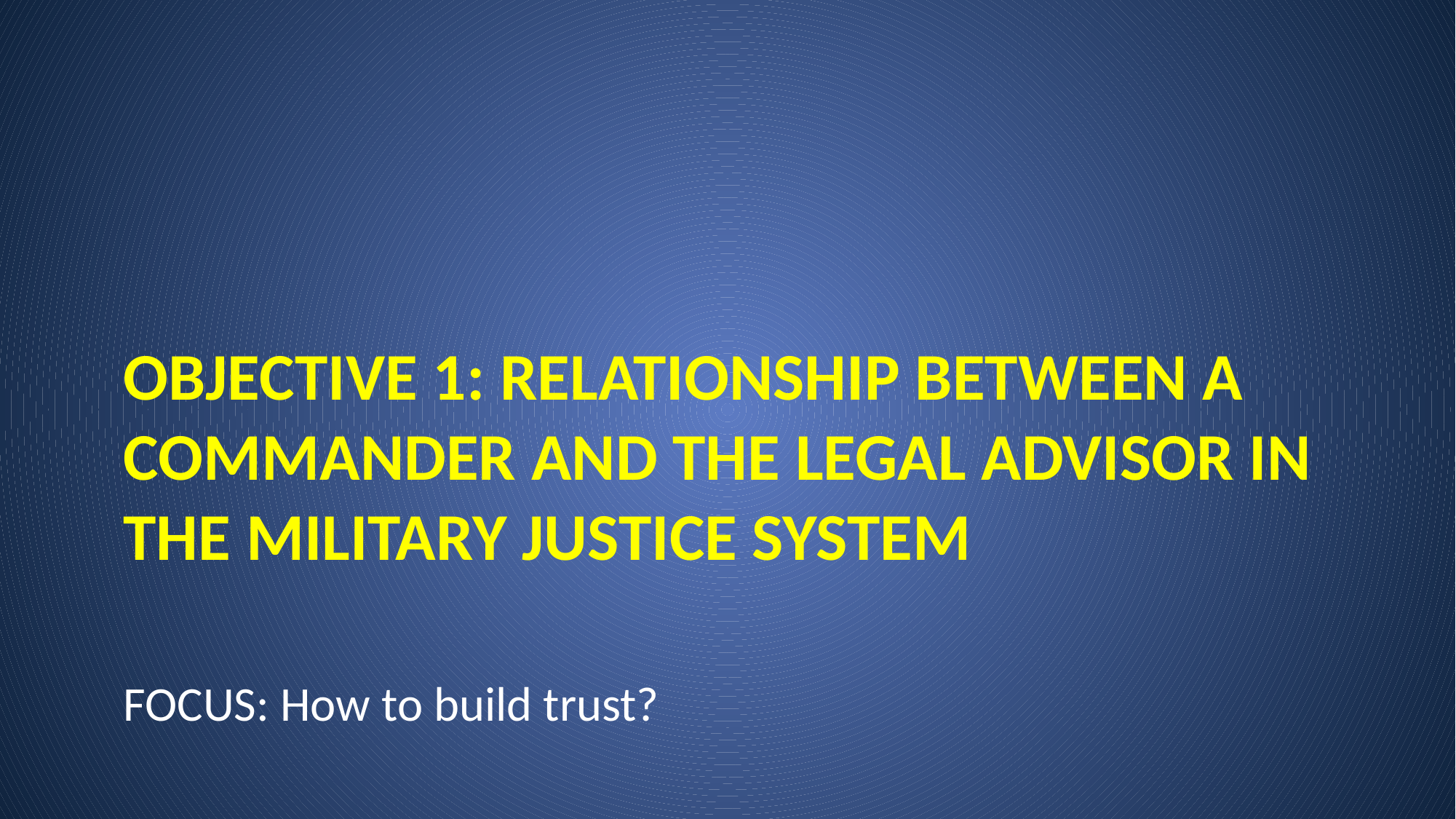

# Objective 1: Relationship between a commander and the legal advisor in the military justice system
FOCUS: How to build trust?